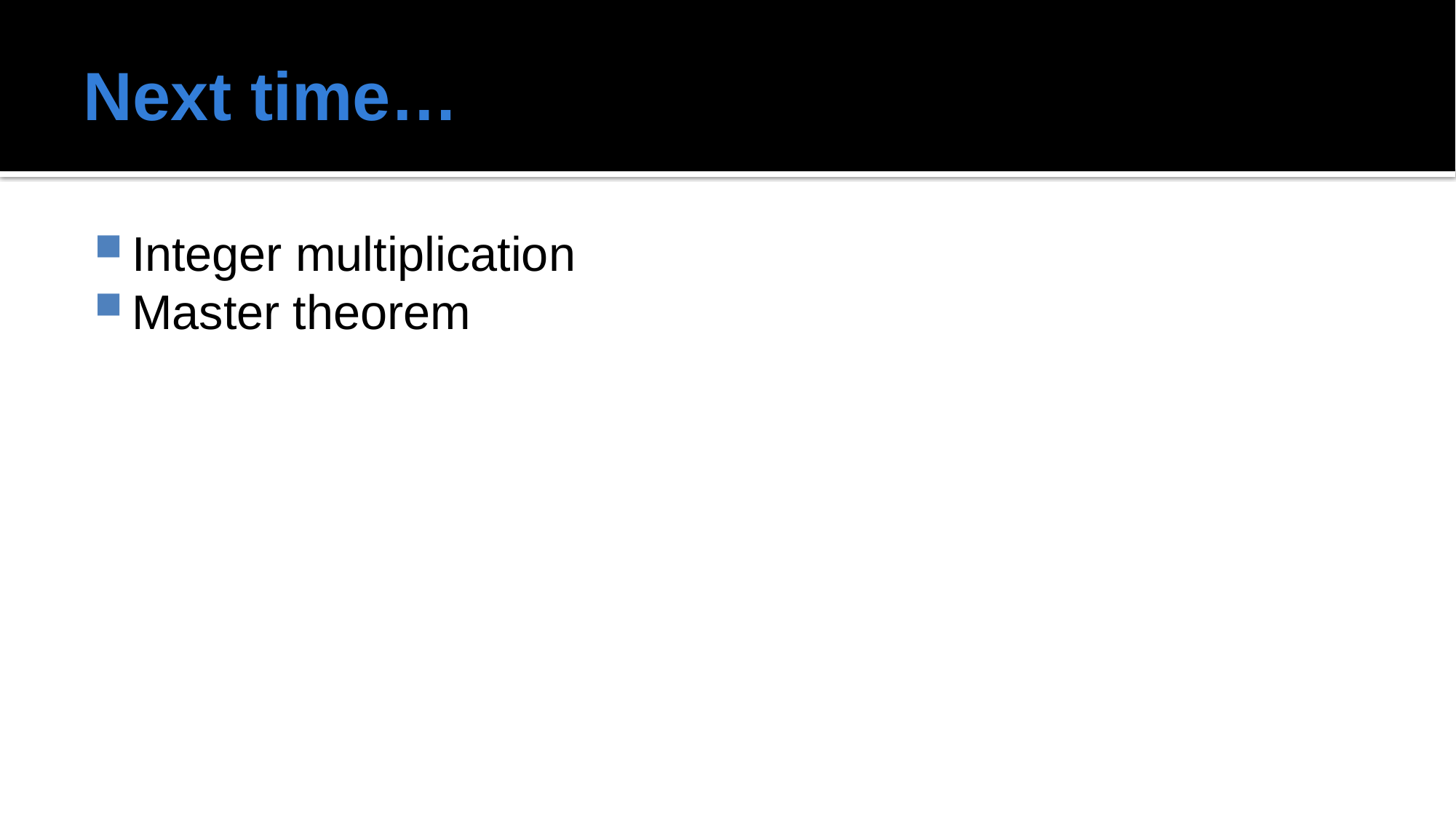

# Next time…
Integer multiplication
Master theorem